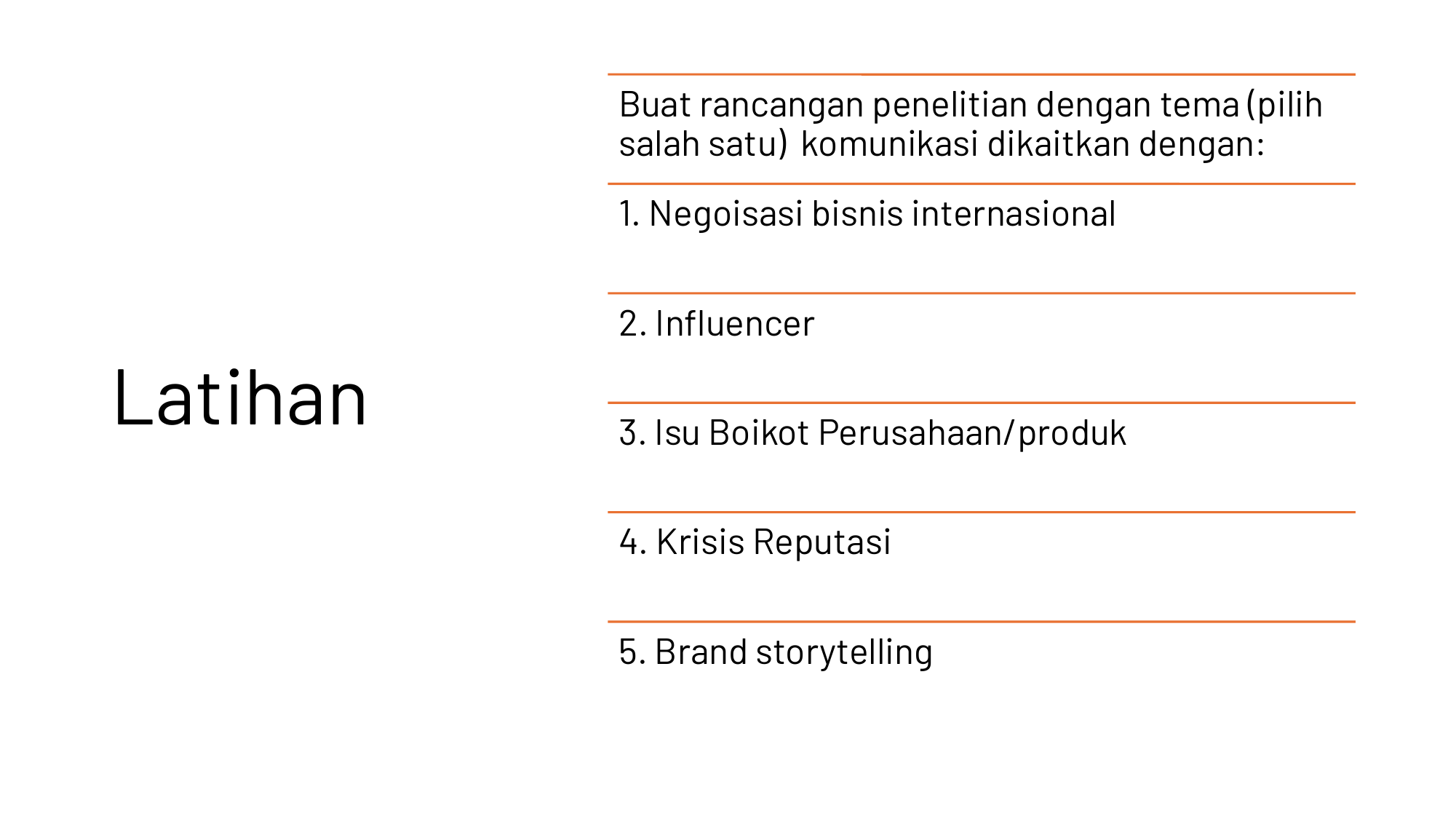

# Latihan
Buat rancangan penelitian dengan tema (pilih salah satu)  komunikasi dikaitkan dengan:
1. Negoisasi bisnis internasional
2. Influencer
3. Isu Boikot Perusahaan/produk
4. Krisis Reputasi
5. Brand storytelling